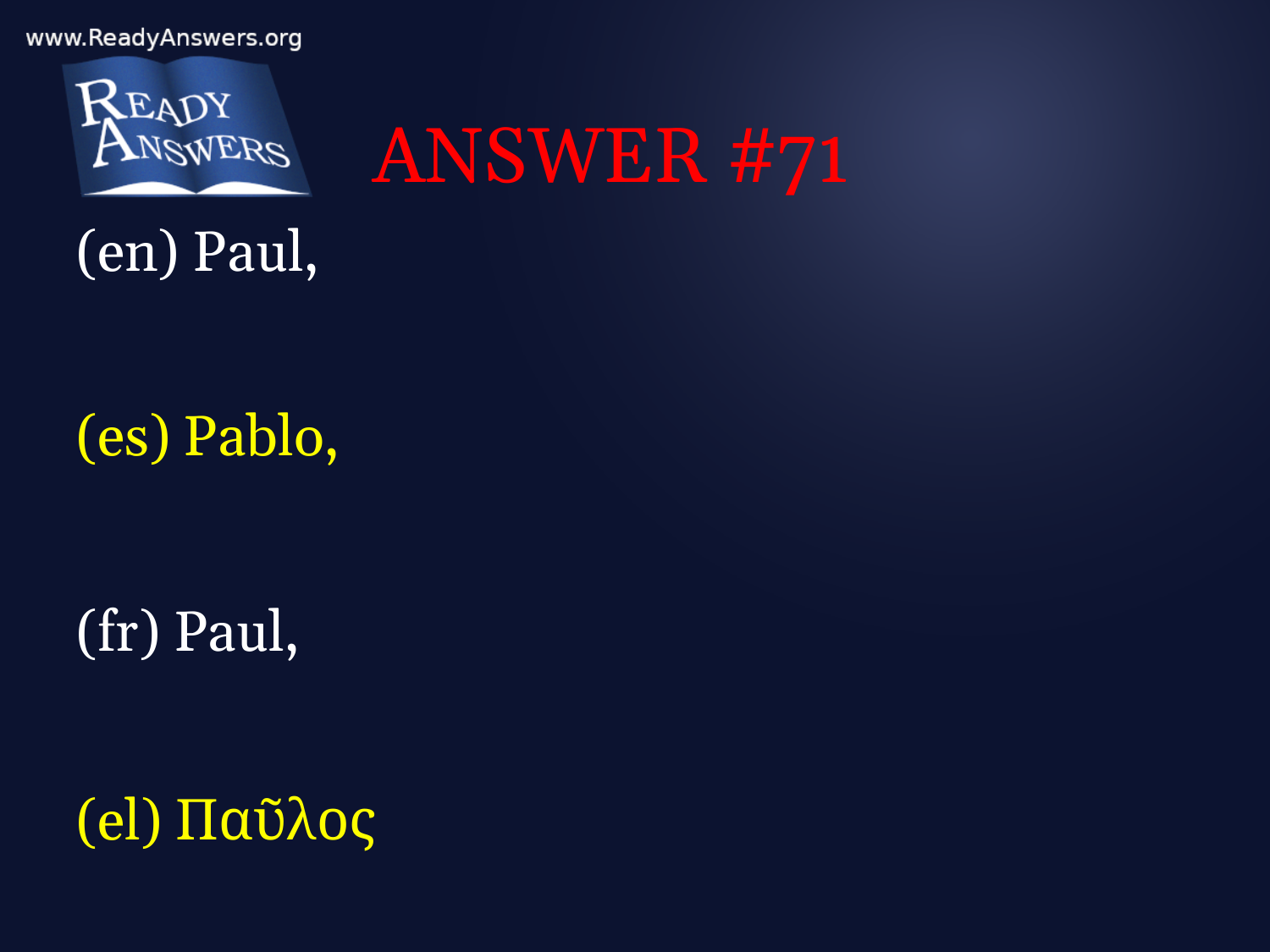

# ANSWER #71
(en) Paul,
(es) Pablo,
(fr) Paul,
(el) Παῦλος